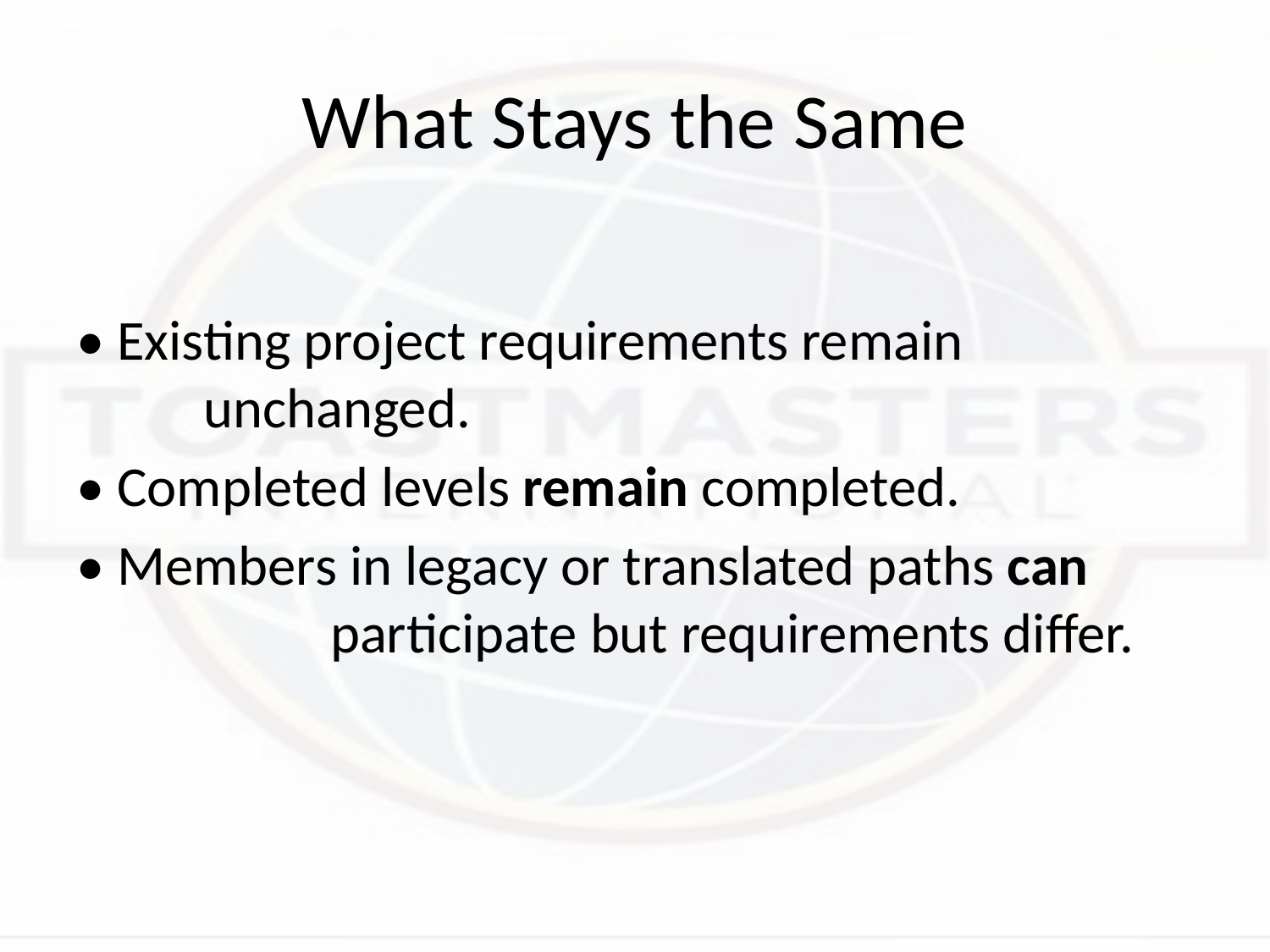

# What Stays the Same
• Existing project requirements remain        	    	unchanged.
• Completed levels remain completed.
• Members in legacy or translated paths can 	   	participate but requirements differ.